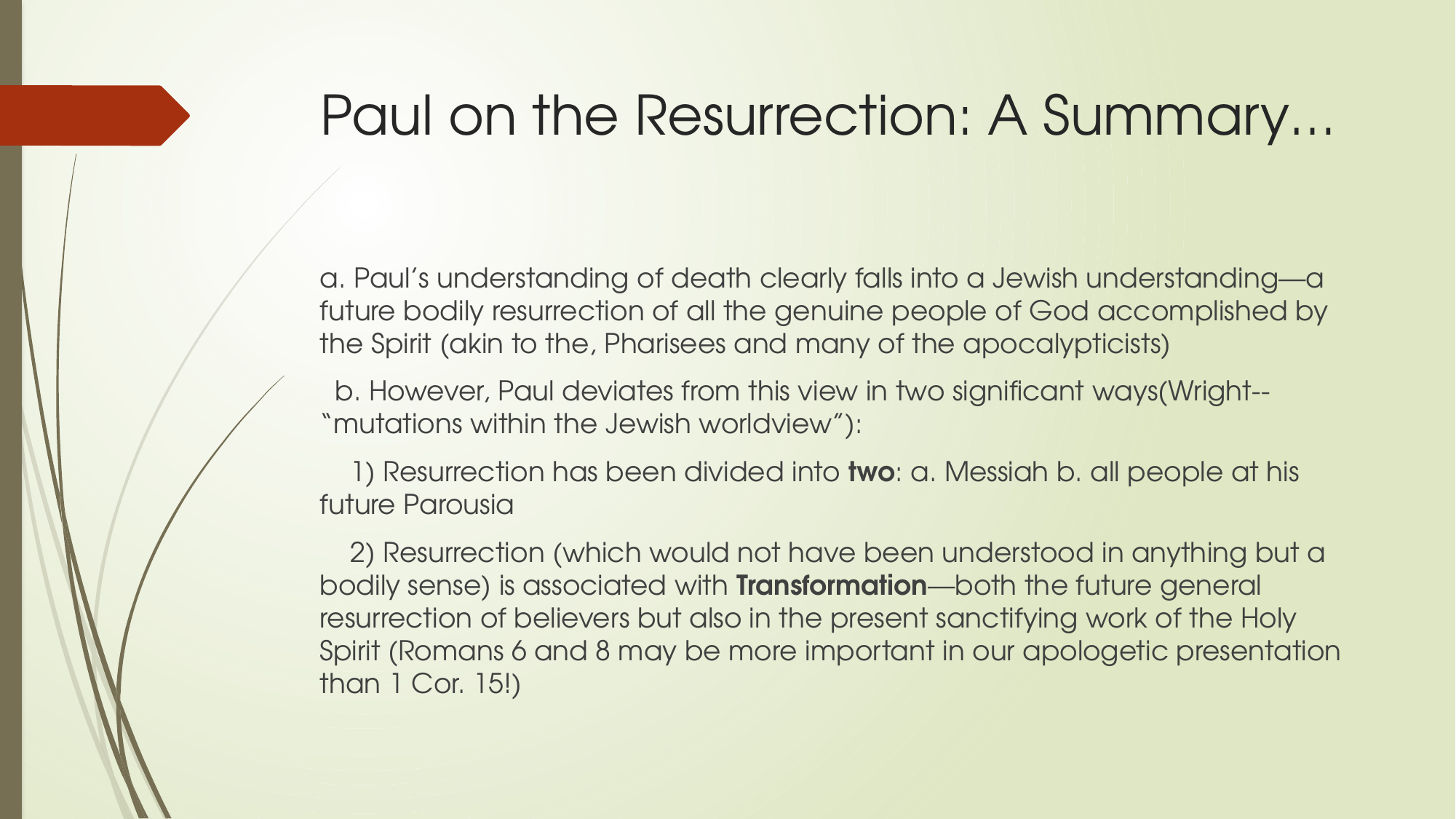

# Paul on the Resurrection: A Summary…
a. Paul’s understanding of death clearly falls into a Jewish understanding—a future bodily resurrection of all the genuine people of God accomplished by the Spirit (akin to the, Pharisees and many of the apocalypticists)
  b. However, Paul deviates from this view in two significant ways(Wright-- “mutations within the Jewish worldview”):
    1) Resurrection has been divided into two: a. Messiah b. all people at his future Parousia
    2) Resurrection (which would not have been understood in anything but a bodily sense) is associated with Transformation—both the future general resurrection of believers but also in the present sanctifying work of the Holy Spirit (Romans 6 and 8 may be more important in our apologetic presentation than 1 Cor. 15!)